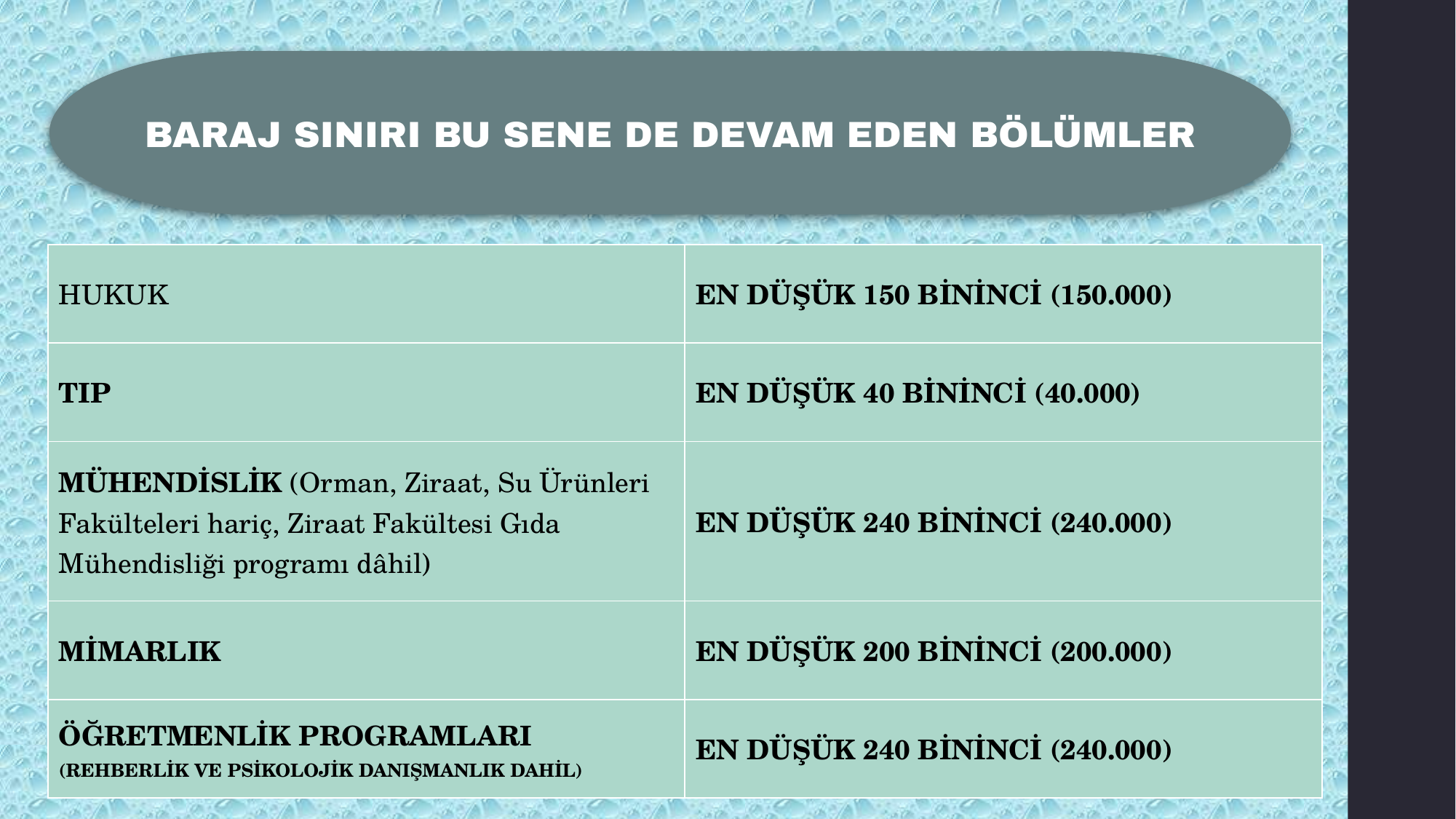

BARAJ SINIRI BU SENE DE DEVAM EDEN BÖLÜMLER
| HUKUK | EN DÜŞÜK 150 BİNİNCİ (150.000) |
| --- | --- |
| TIP | EN DÜŞÜK 40 BİNİNCİ (40.000) |
| MÜHENDİSLİK (Orman, Ziraat, Su Ürünleri Fakülteleri hariç, Ziraat Fakültesi Gıda Mühendisliği programı dâhil) | EN DÜŞÜK 240 BİNİNCİ (240.000) |
| MİMARLIK | EN DÜŞÜK 200 BİNİNCİ (200.000) |
| ÖĞRETMENLİK PROGRAMLARI (REHBERLİK VE PSİKOLOJİK DANIŞMANLIK DAHİL) | EN DÜŞÜK 240 BİNİNCİ (240.000) |